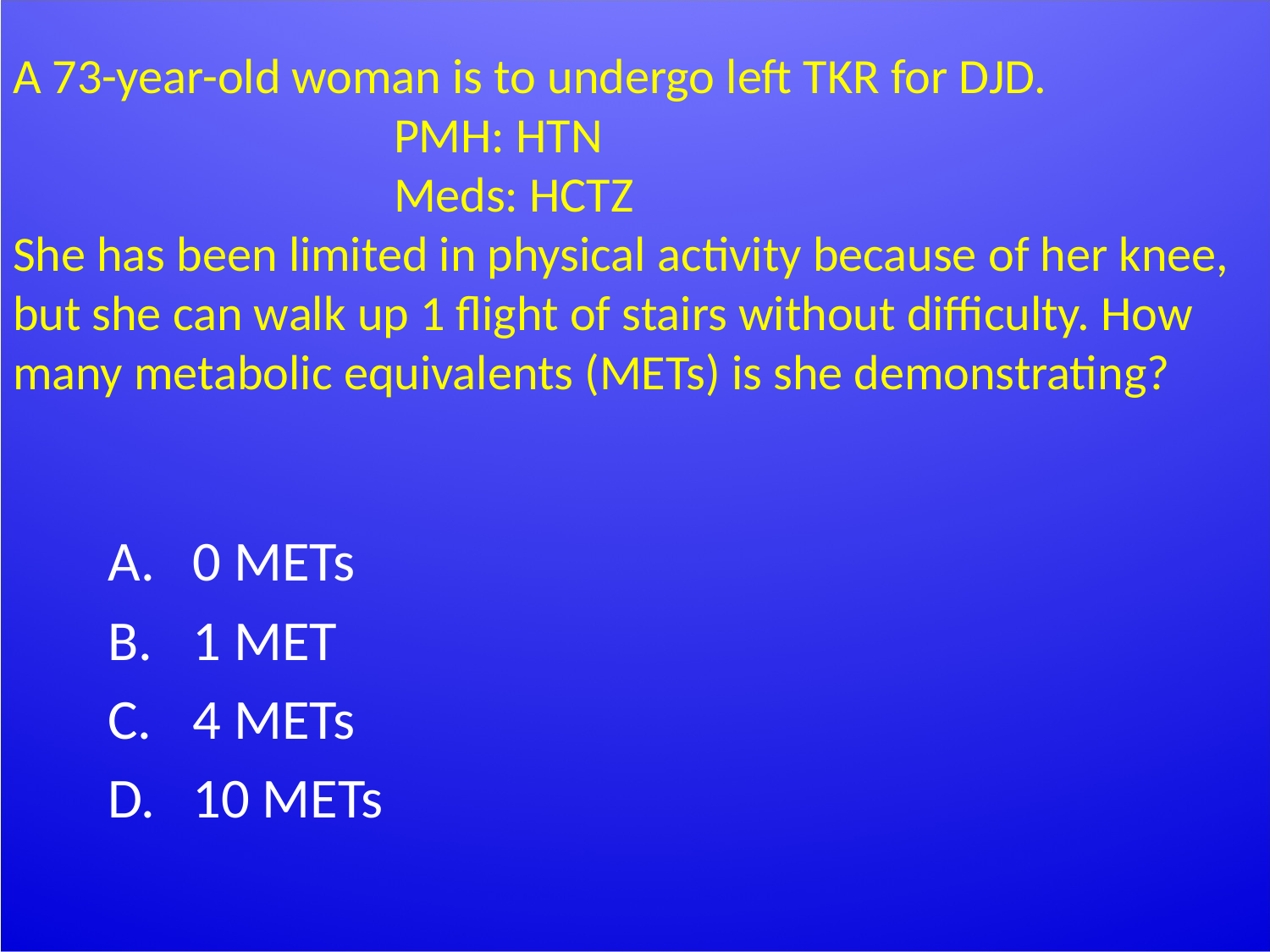

# A 73-year-old woman is to undergo left TKR for DJD. 				PMH: HTN Meds: HCTZ She has been limited in physical activity because of her knee, but she can walk up 1 flight of stairs without difficulty. How many metabolic equivalents (METs) is she demonstrating?
0 METs
1 MET
4 METs
10 METs